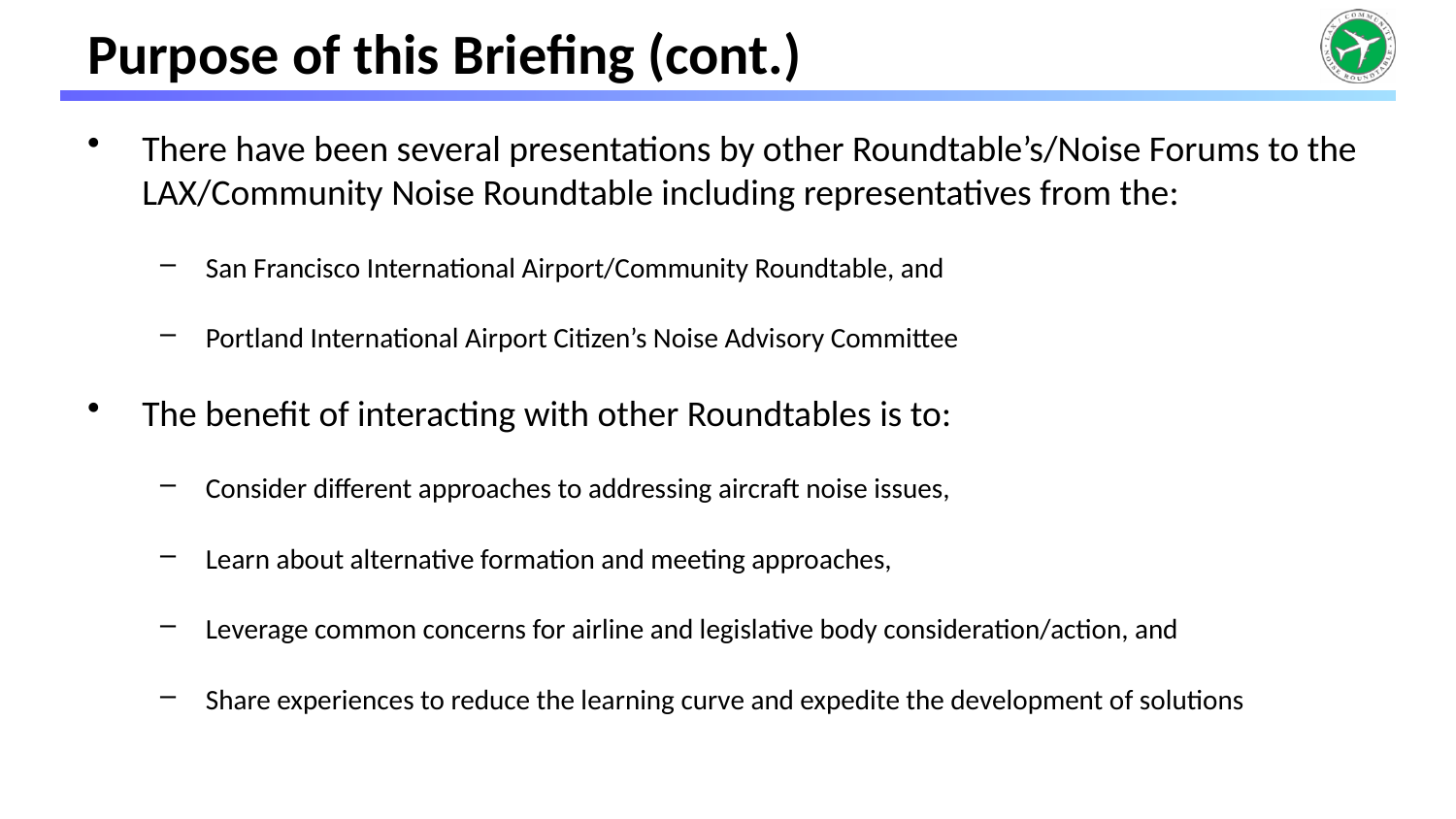

# Presentation Outline
Purpose of this Briefing (cont.)
There have been several presentations by other Roundtable’s/Noise Forums to the LAX/Community Noise Roundtable including representatives from the:
San Francisco International Airport/Community Roundtable, and
Portland International Airport Citizen’s Noise Advisory Committee
The benefit of interacting with other Roundtables is to:
Consider different approaches to addressing aircraft noise issues,
Learn about alternative formation and meeting approaches,
Leverage common concerns for airline and legislative body consideration/action, and
Share experiences to reduce the learning curve and expedite the development of solutions